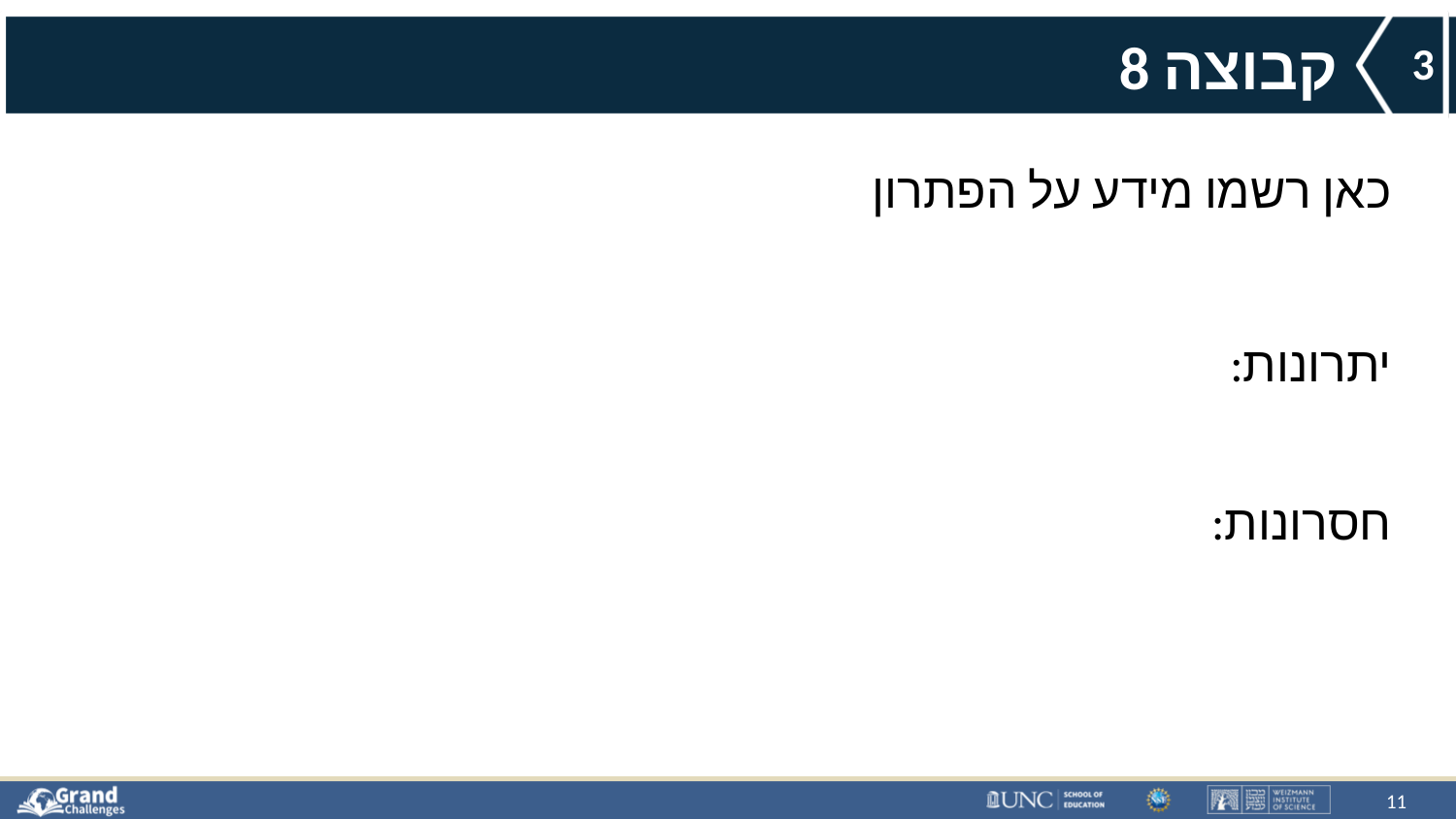

# קבוצה 8
3
כאן רשמו מידע על הפתרון

יתרונות:
חסרונות:
11